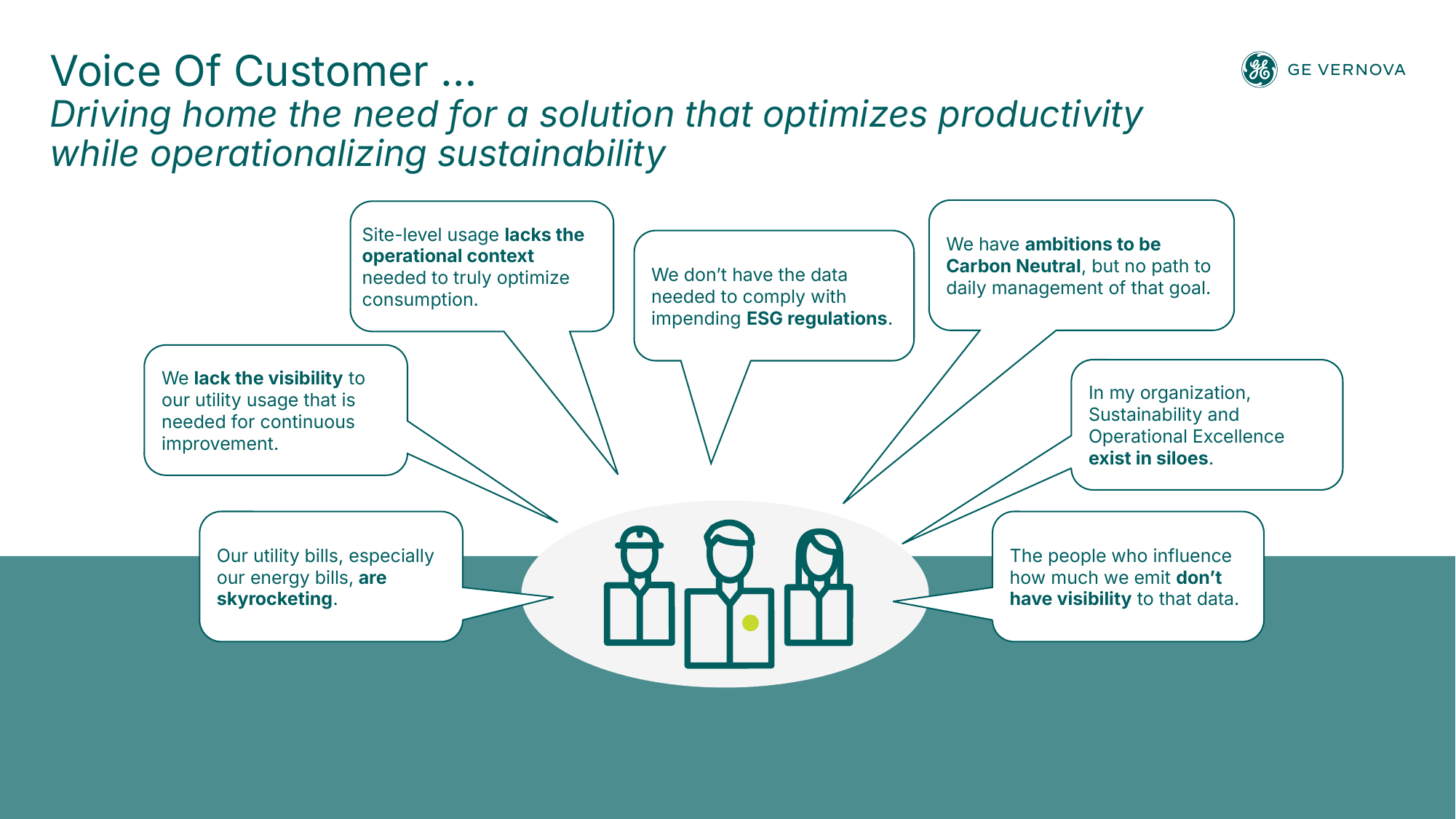

# Voice Of Customer … Driving home the need for a solution that optimizes productivity while operationalizing sustainability
We have ambitions to be Carbon Neutral, but no path to daily management of that goal.
We lack the visibility to our utility usage that is needed for continuous improvement.
In my organization, Sustainability and Operational Excellence exist in siloes.
Site-level usage lacks the operational context needed to truly optimize consumption.
We don’t have the data needed to comply with impending ESG regulations.

Our utility bills, especially our energy bills, are skyrocketing.
The people who influence how much we emit don’t have visibility to that data.